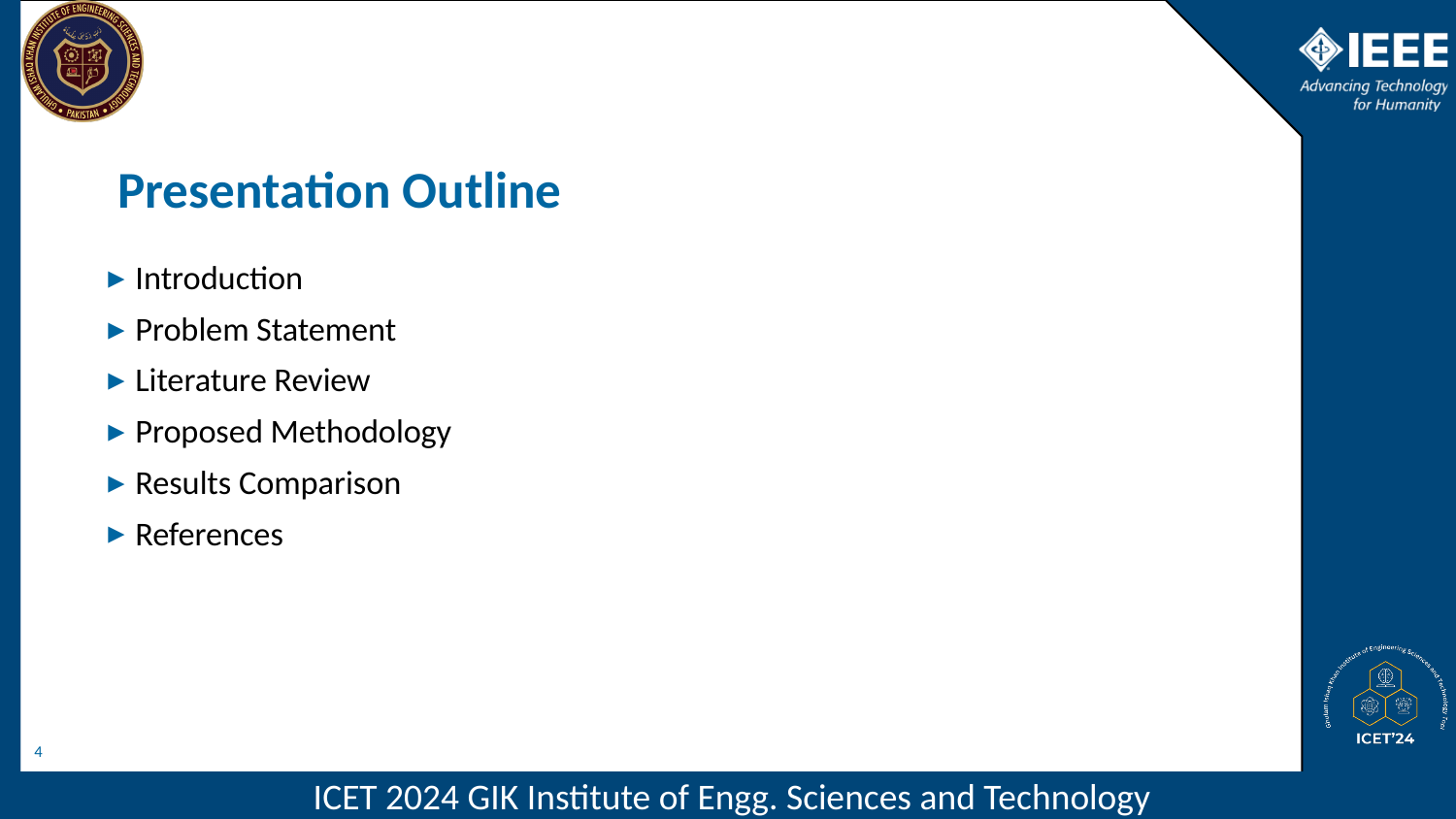

# Presentation Outline
Introduction
Problem Statement
Literature Review
Proposed Methodology
Results Comparison
References
4